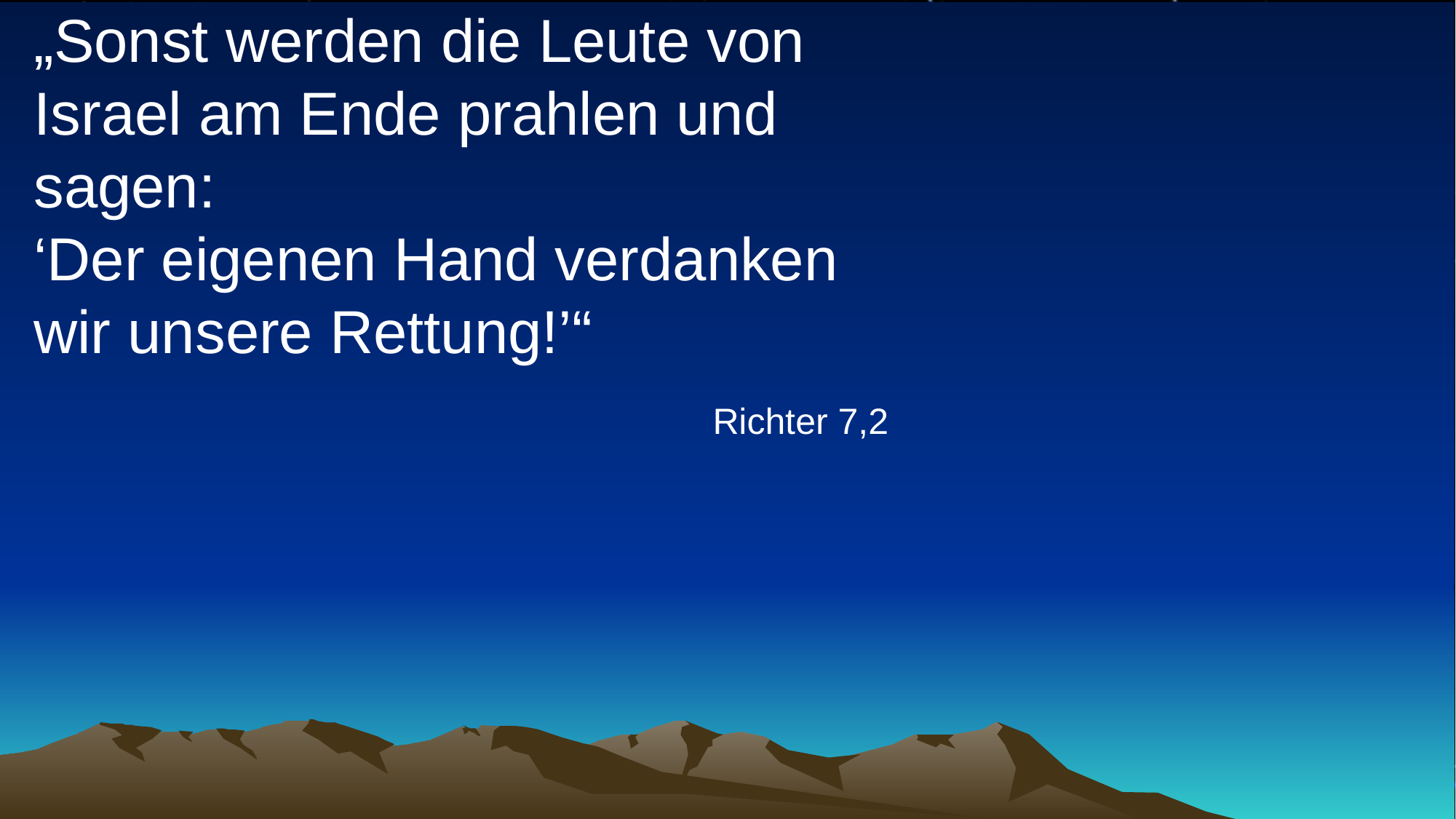

# „Sonst werden die Leute von Israel am Ende prahlen und sagen: ‘Der eigenen Hand verdanken wir unsere Rettung!’“
Richter 7,2